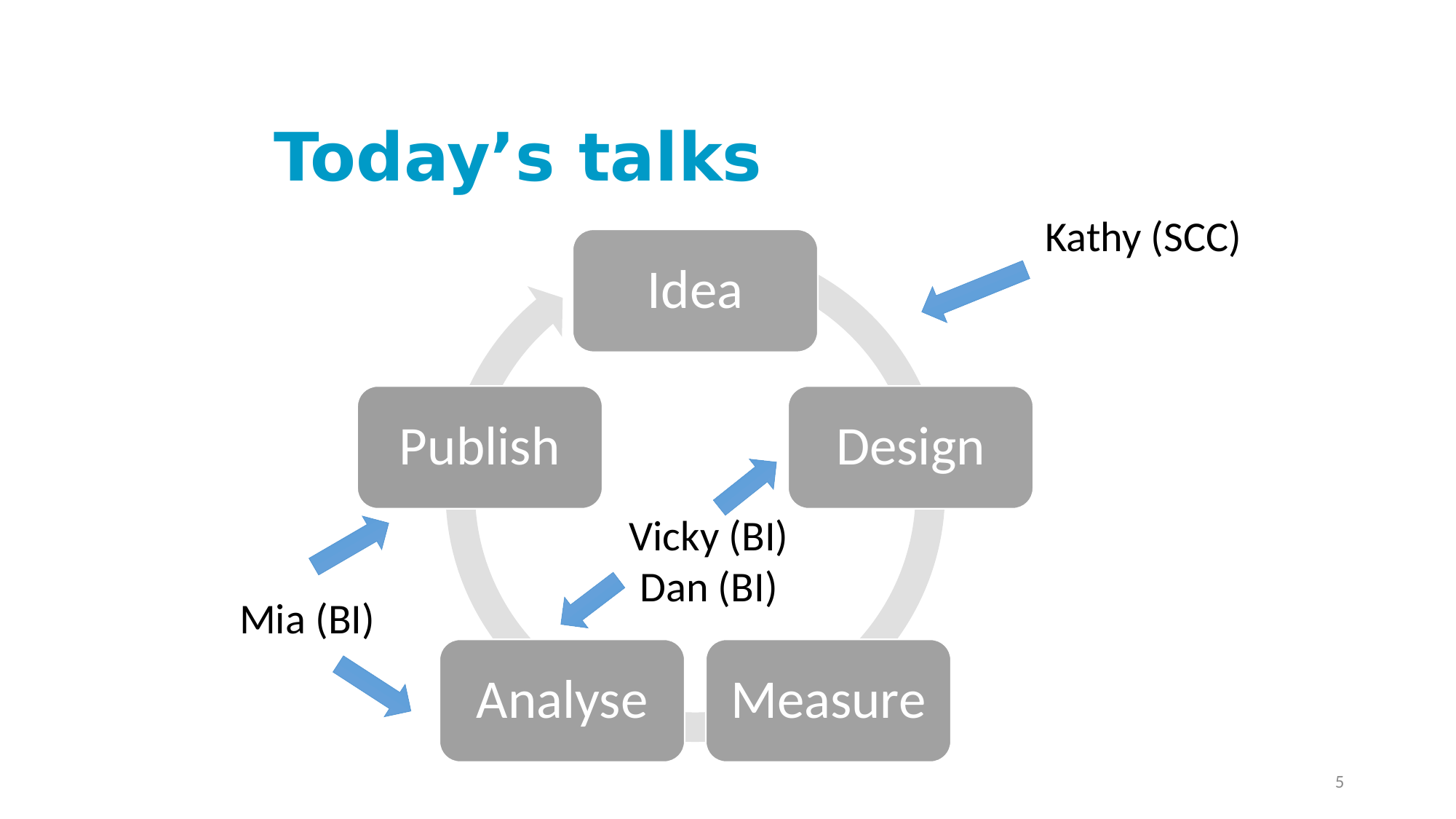

# Today’s talks
Kathy (SCC)

Idea

Publish
Design

Vicky (BI)
Dan (BI)

Mia (BI)
Analyse
Measure

5